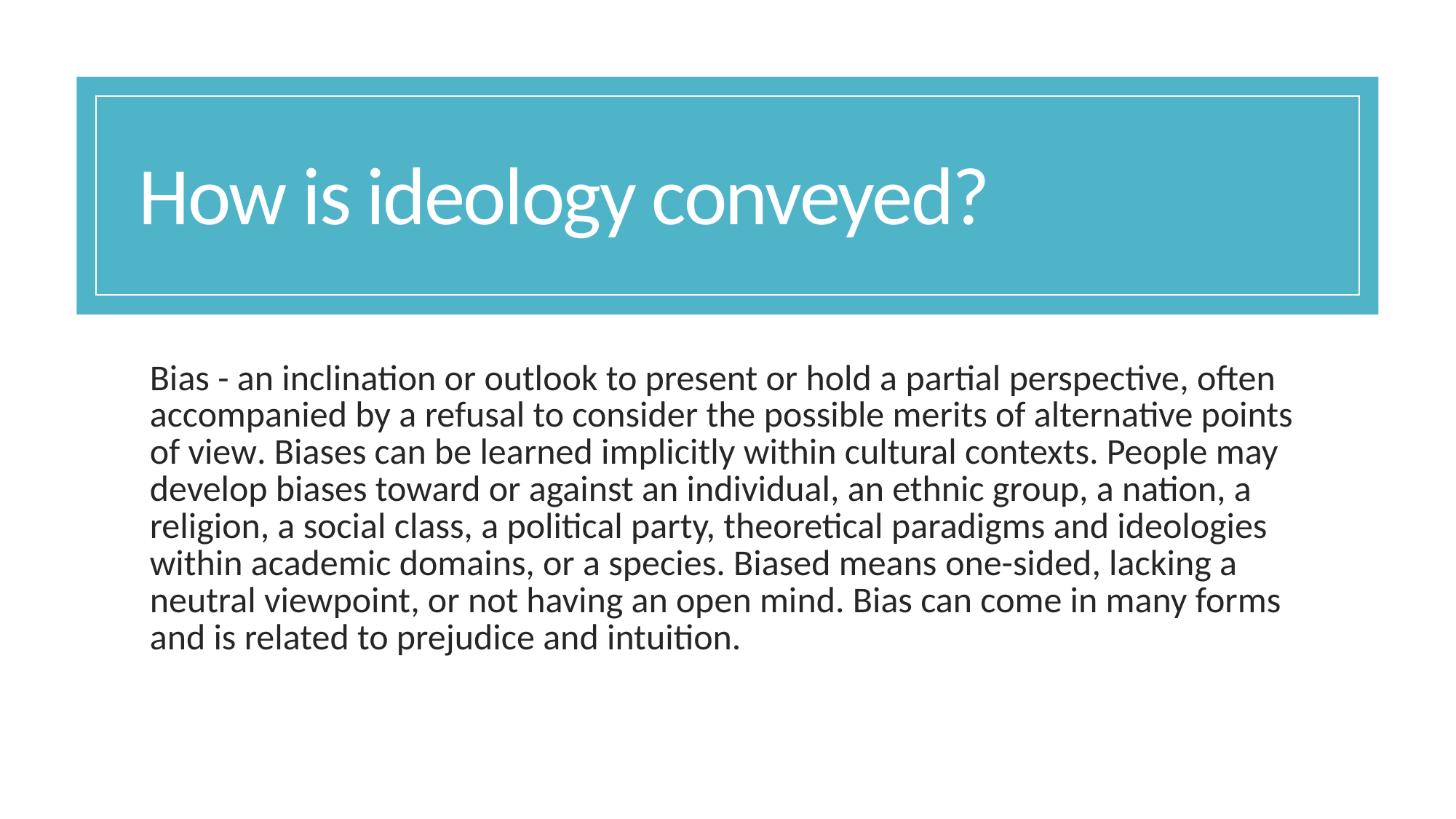

# How is ideology conveyed?
Bias - an inclination or outlook to present or hold a partial perspective, often accompanied by a refusal to consider the possible merits of alternative points of view. Biases can be learned implicitly within cultural contexts. People may develop biases toward or against an individual, an ethnic group, a nation, a religion, a social class, a political party, theoretical paradigms and ideologies within academic domains, or a species. Biased means one-sided, lacking a neutral viewpoint, or not having an open mind. Bias can come in many forms and is related to prejudice and intuition.